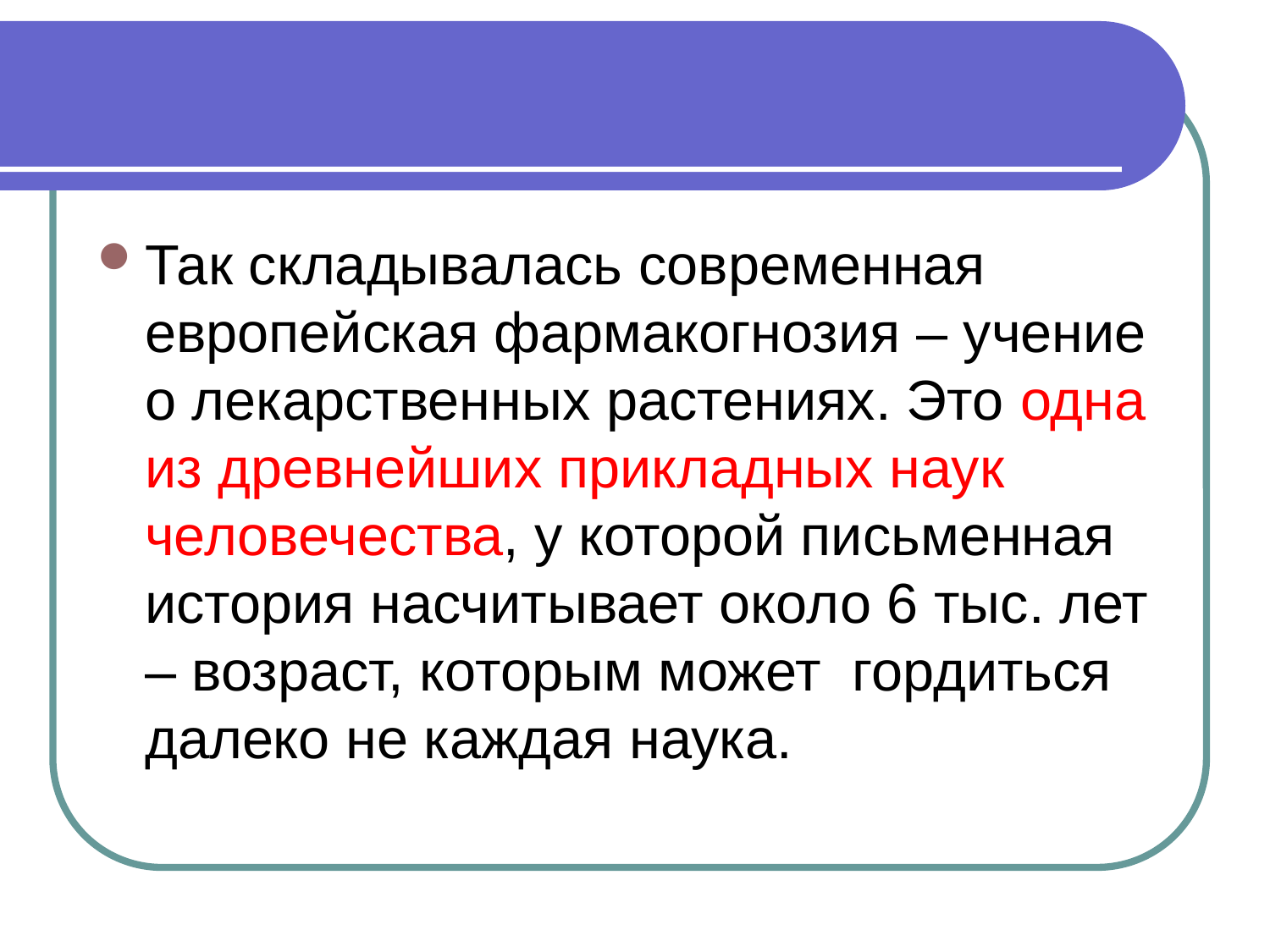

#
Так складывалась современная европейская фармакогнозия – учение о лекарственных растениях. Это одна из древнейших прикладных наук человечества, у которой письменная история насчитывает около 6 тыс. лет – возраст, которым может  гордиться далеко не каждая наука.